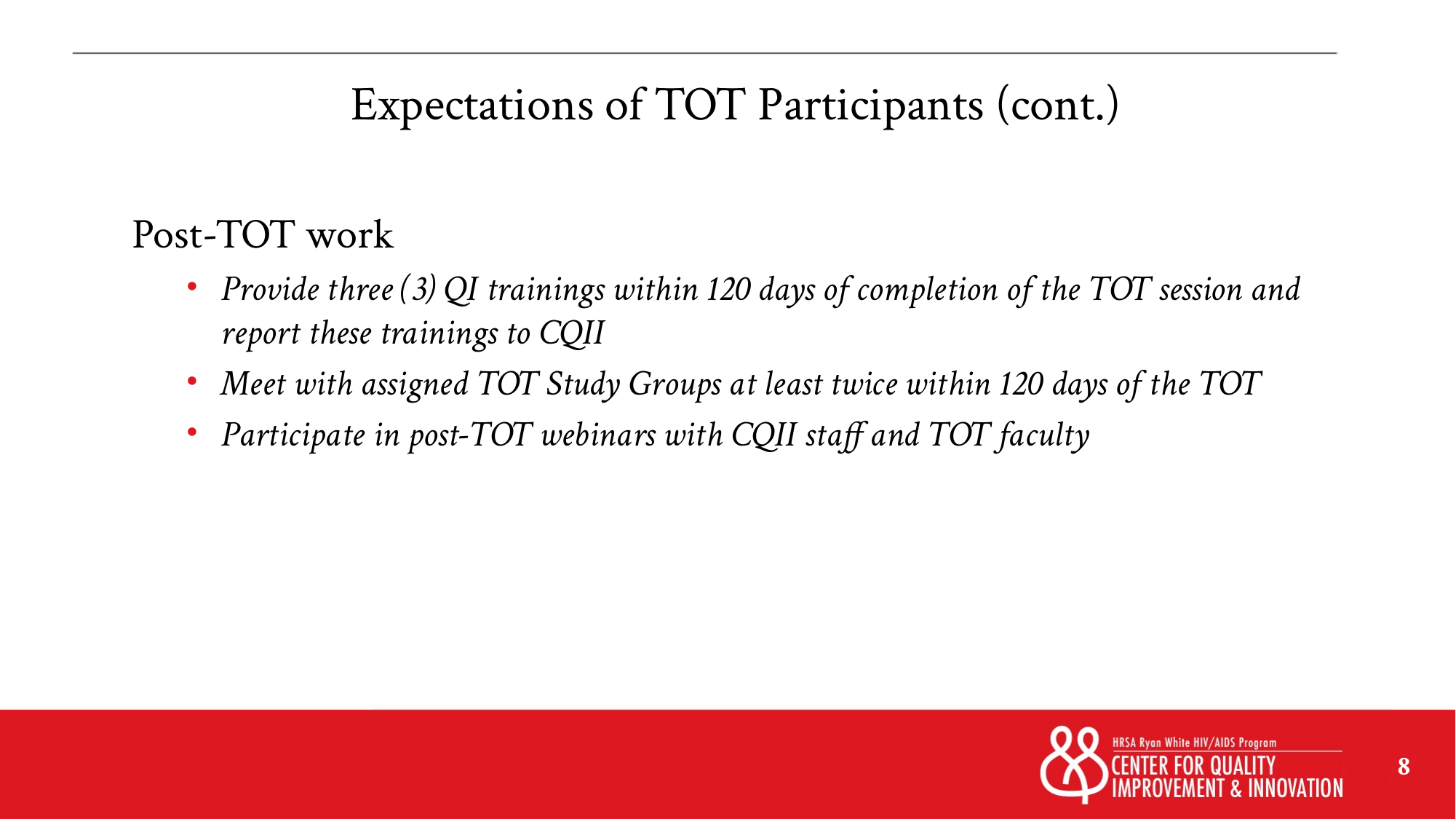

Post-TOT work
Provide three (3) QI trainings within 120 days of completion of the TOT session and report these trainings to CQII
Meet with assigned TOT Study Groups at least twice within 120 days of the TOT
Participate in post-TOT webinars with CQII staff and TOT faculty
Expectations of TOT Participants (cont.)